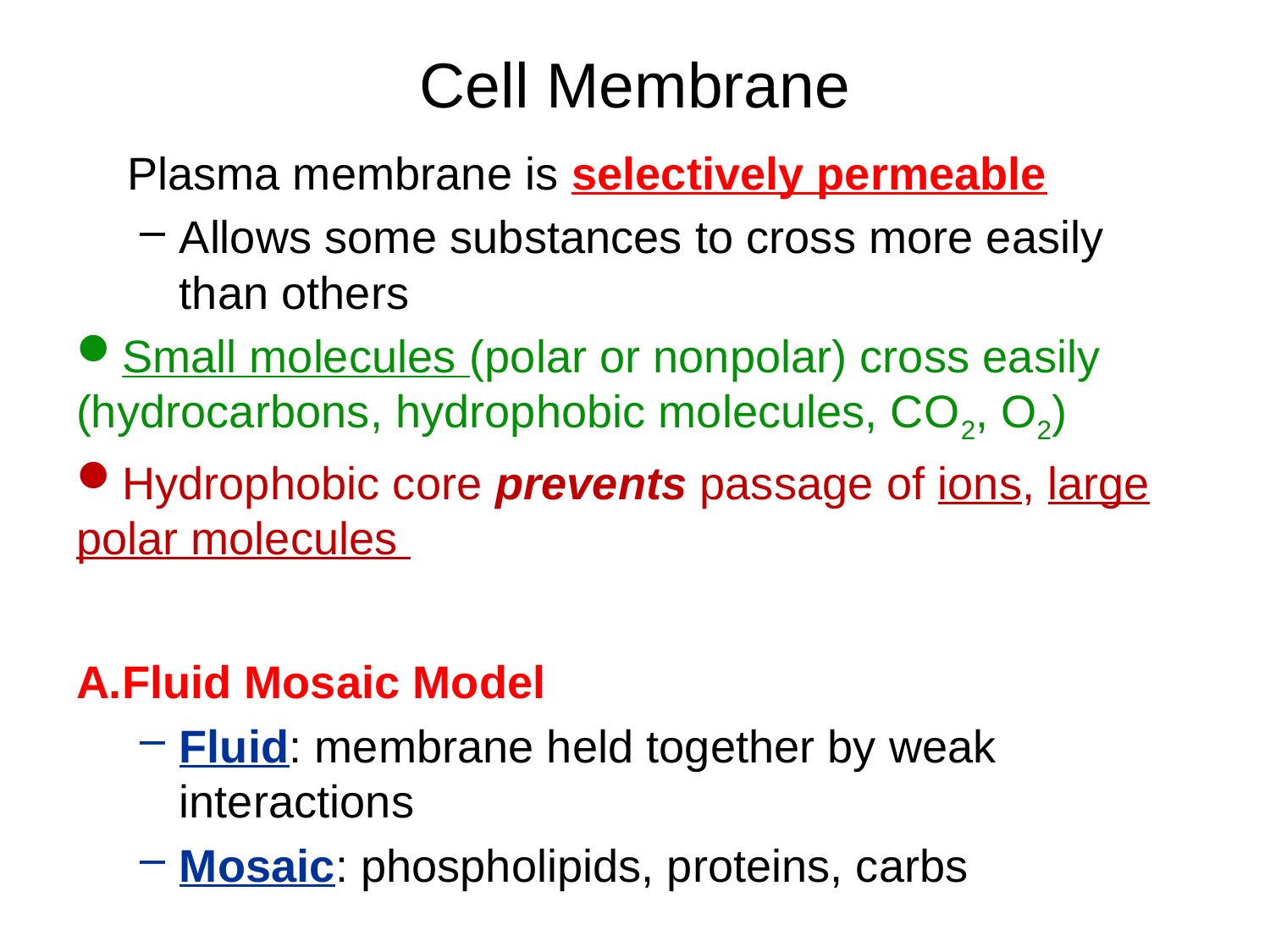

# Cell Membrane
    Plasma membrane is selectively permeable
Allows some substances to cross more easily than others
Small molecules (polar or nonpolar) cross easily (hydrocarbons, hydrophobic molecules, CO2, O2)
Hydrophobic core prevents passage of ions, large polar molecules

Fluid Mosaic Model
Fluid: membrane held together by weak interactions
Mosaic: phospholipids, proteins, carbs